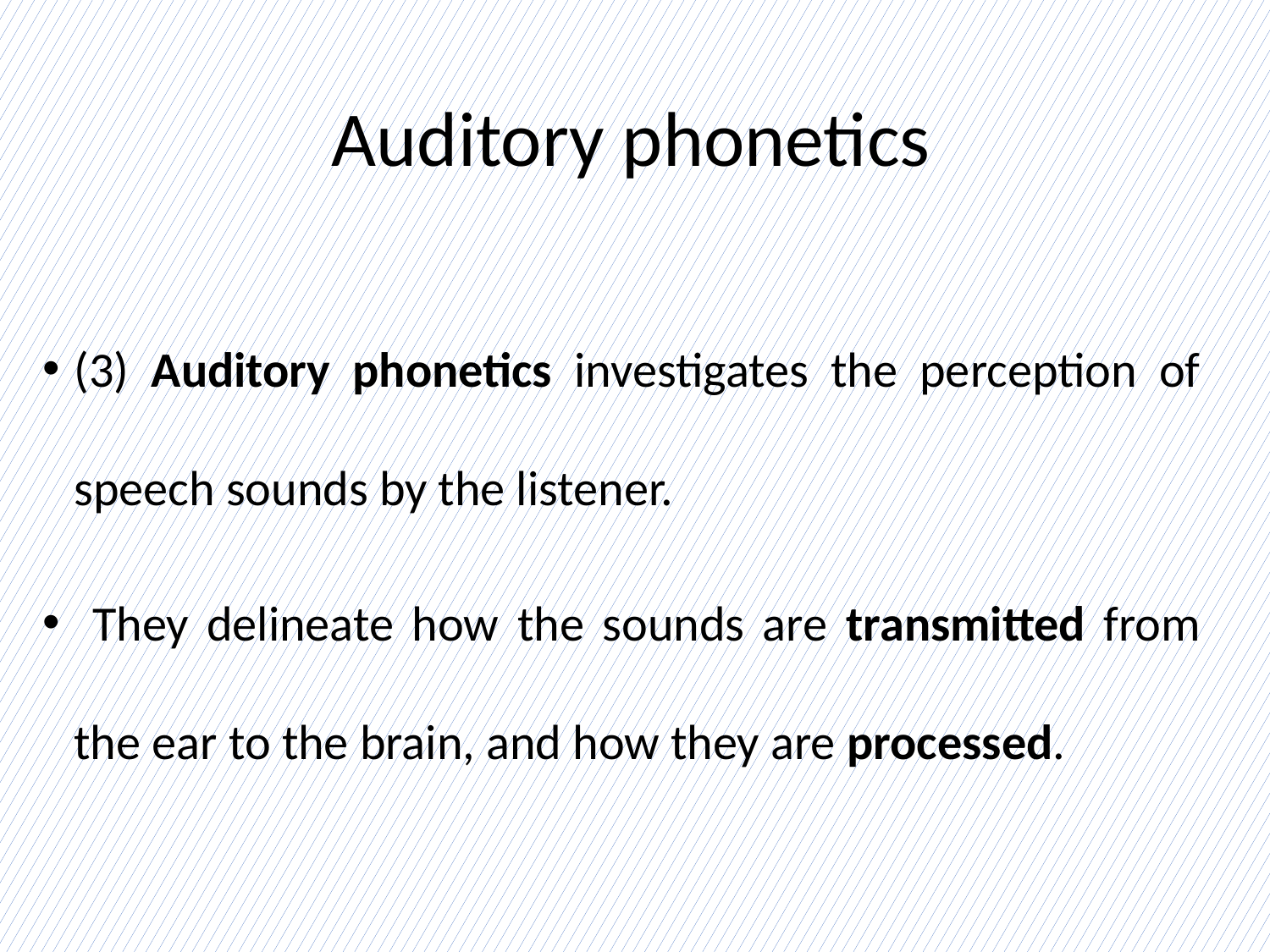

# Auditory phonetics
(3) Auditory phonetics investigates the perception of speech sounds by the listener.
 They delineate how the sounds are transmitted from the ear to the brain, and how they are processed.